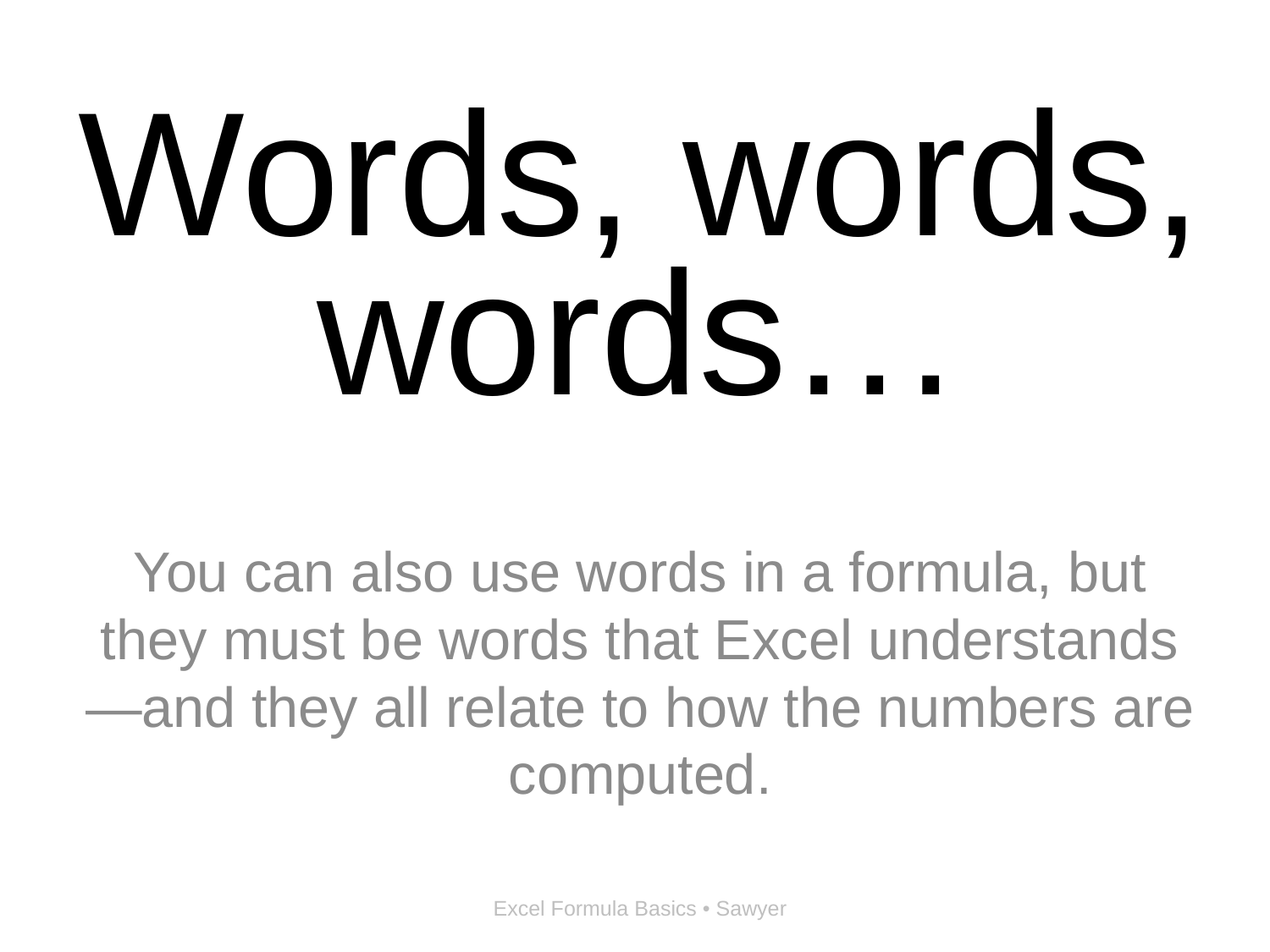

# Words, words, words…
You can also use words in a formula, but they must be words that Excel understands—and they all relate to how the numbers are computed.